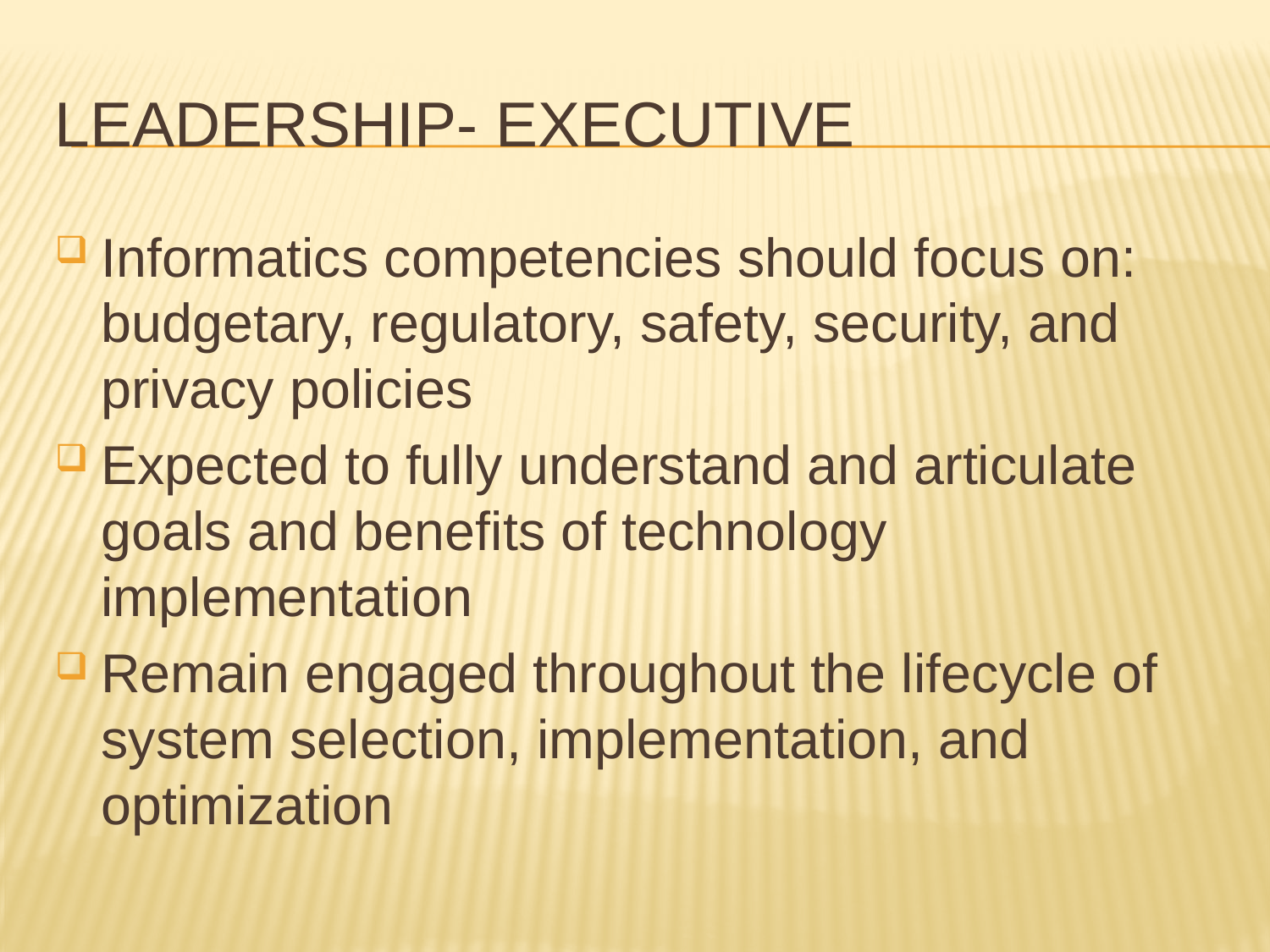

# Leadership- Executive
Informatics competencies should focus on: budgetary, regulatory, safety, security, and privacy policies
Expected to fully understand and articulate goals and benefits of technology implementation
Remain engaged throughout the lifecycle of system selection, implementation, and optimization